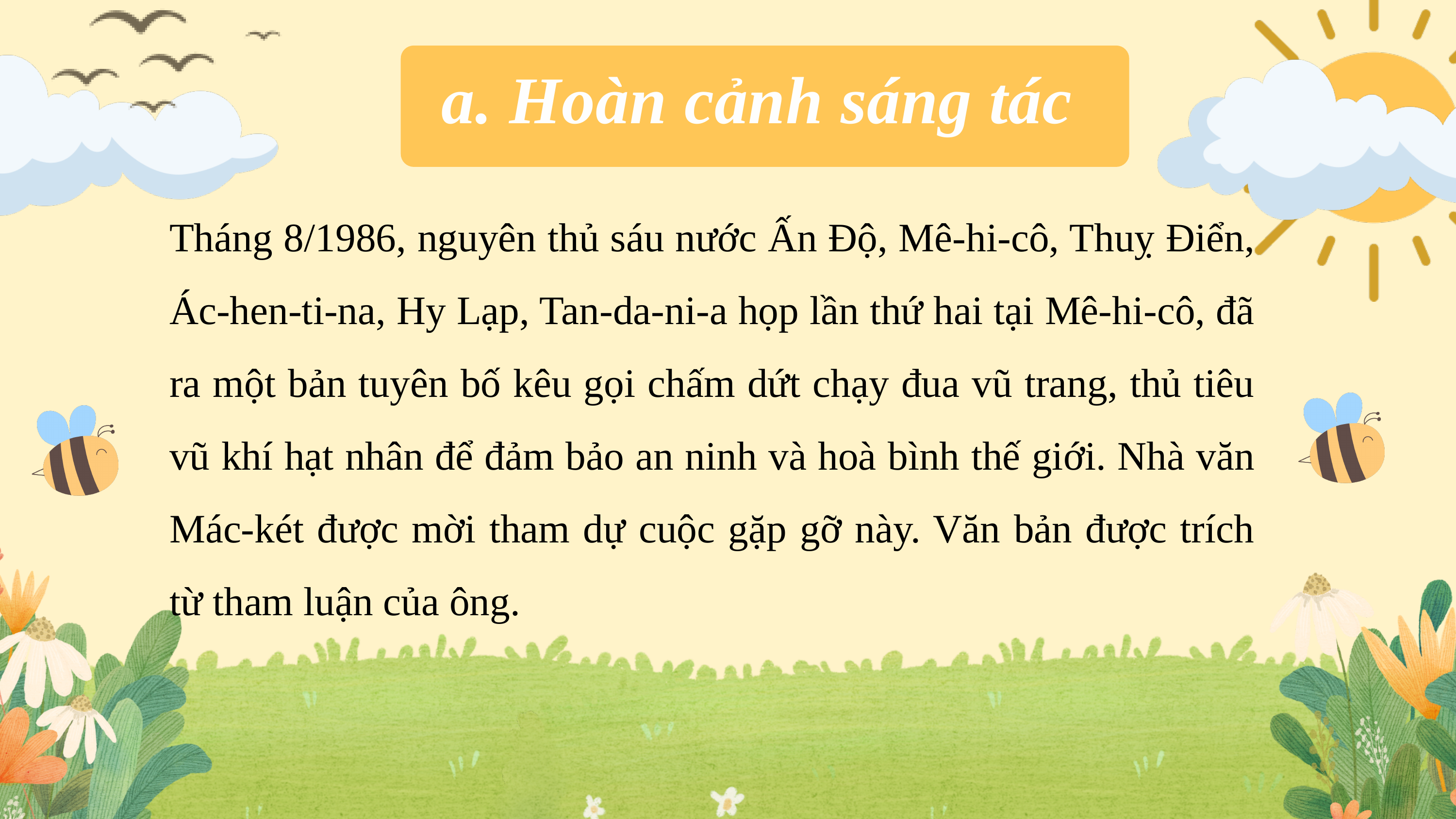

a. Hoàn cảnh sáng tác
Tháng 8/1986, nguyên thủ sáu nước Ấn Độ, Mê-hi-cô, Thuỵ Điển, Ác-hen-ti-na, Hy Lạp, Tan-da-ni-a họp lần thứ hai tại Mê-hi-cô, đã ra một bản tuyên bố kêu gọi chấm dứt chạy đua vũ trang, thủ tiêu vũ khí hạt nhân để đảm bảo an ninh và hoà bình thế giới. Nhà văn Mác-két được mời tham dự cuộc gặp gỡ này. Văn bản được trích từ tham luận của ông.